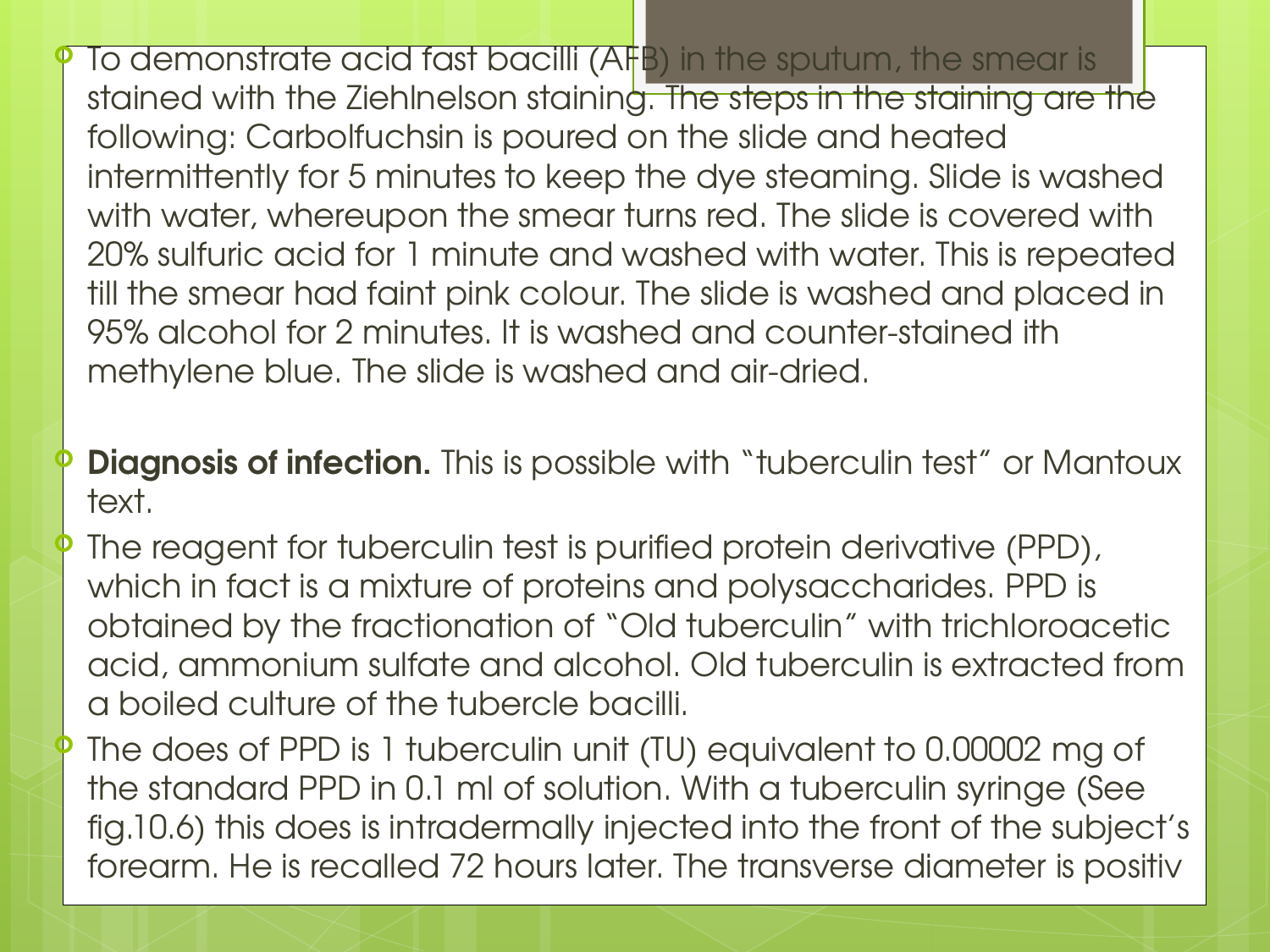

To demonstrate acid fast bacilli (AFB) in the sputum, the smear is stained with the Ziehlnelson staining. The steps in the staining are the following: Carbolfuchsin is poured on the slide and heated intermittently for 5 minutes to keep the dye steaming. Slide is washed with water, whereupon the smear turns red. The slide is covered with 20% sulfuric acid for 1 minute and washed with water. This is repeated till the smear had faint pink colour. The slide is washed and placed in 95% alcohol for 2 minutes. It is washed and counter-stained ith methylene blue. The slide is washed and air-dried.

Diagnosis of infection. This is possible with “tuberculin test” or Mantoux text.
The reagent for tuberculin test is purified protein derivative (PPD), which in fact is a mixture of proteins and polysaccharides. PPD is obtained by the fractionation of “Old tuberculin” with trichloroacetic acid, ammonium sulfate and alcohol. Old tuberculin is extracted from a boiled culture of the tubercle bacilli.
The does of PPD is 1 tuberculin unit (TU) equivalent to 0.00002 mg of the standard PPD in 0.1 ml of solution. With a tuberculin syringe (See fig.10.6) this does is intradermally injected into the front of the subject’s forearm. He is recalled 72 hours later. The transverse diameter is positiv